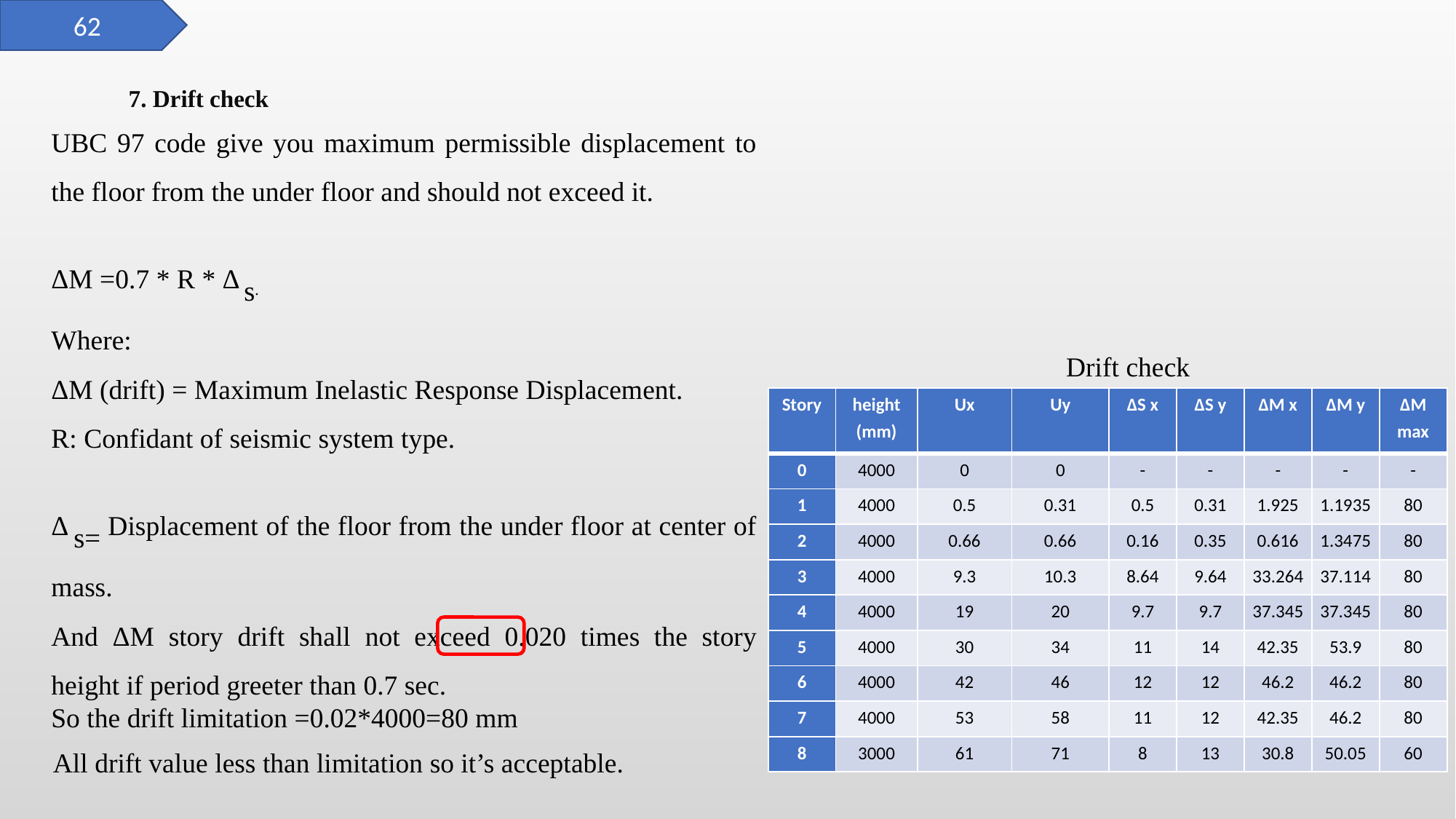

62
# 7. Drift check
UBC 97 code give you maximum permissible displacement to the floor from the under floor and should not exceed it.
ΔM =0.7 * R * Δ s.
Where:
ΔM (drift) = Maximum Inelastic Response Displacement.
R: Confidant of seismic system type.
Δ s= Displacement of the floor from the under floor at center of mass.
And ΔM story drift shall not exceed 0.020 times the story height if period greeter than 0.7 sec.
So the drift limitation =0.02*4000=80 mm
Drift check
| Story | height (mm) | Ux | Uy | ΔS x | ΔS y | ΔM x | ΔM y | ΔM max |
| --- | --- | --- | --- | --- | --- | --- | --- | --- |
| 0 | 4000 | 0 | 0 | - | - | - | - | - |
| 1 | 4000 | 0.5 | 0.31 | 0.5 | 0.31 | 1.925 | 1.1935 | 80 |
| 2 | 4000 | 0.66 | 0.66 | 0.16 | 0.35 | 0.616 | 1.3475 | 80 |
| 3 | 4000 | 9.3 | 10.3 | 8.64 | 9.64 | 33.264 | 37.114 | 80 |
| 4 | 4000 | 19 | 20 | 9.7 | 9.7 | 37.345 | 37.345 | 80 |
| 5 | 4000 | 30 | 34 | 11 | 14 | 42.35 | 53.9 | 80 |
| 6 | 4000 | 42 | 46 | 12 | 12 | 46.2 | 46.2 | 80 |
| 7 | 4000 | 53 | 58 | 11 | 12 | 42.35 | 46.2 | 80 |
| 8 | 3000 | 61 | 71 | 8 | 13 | 30.8 | 50.05 | 60 |

All drift value less than limitation so it’s acceptable.